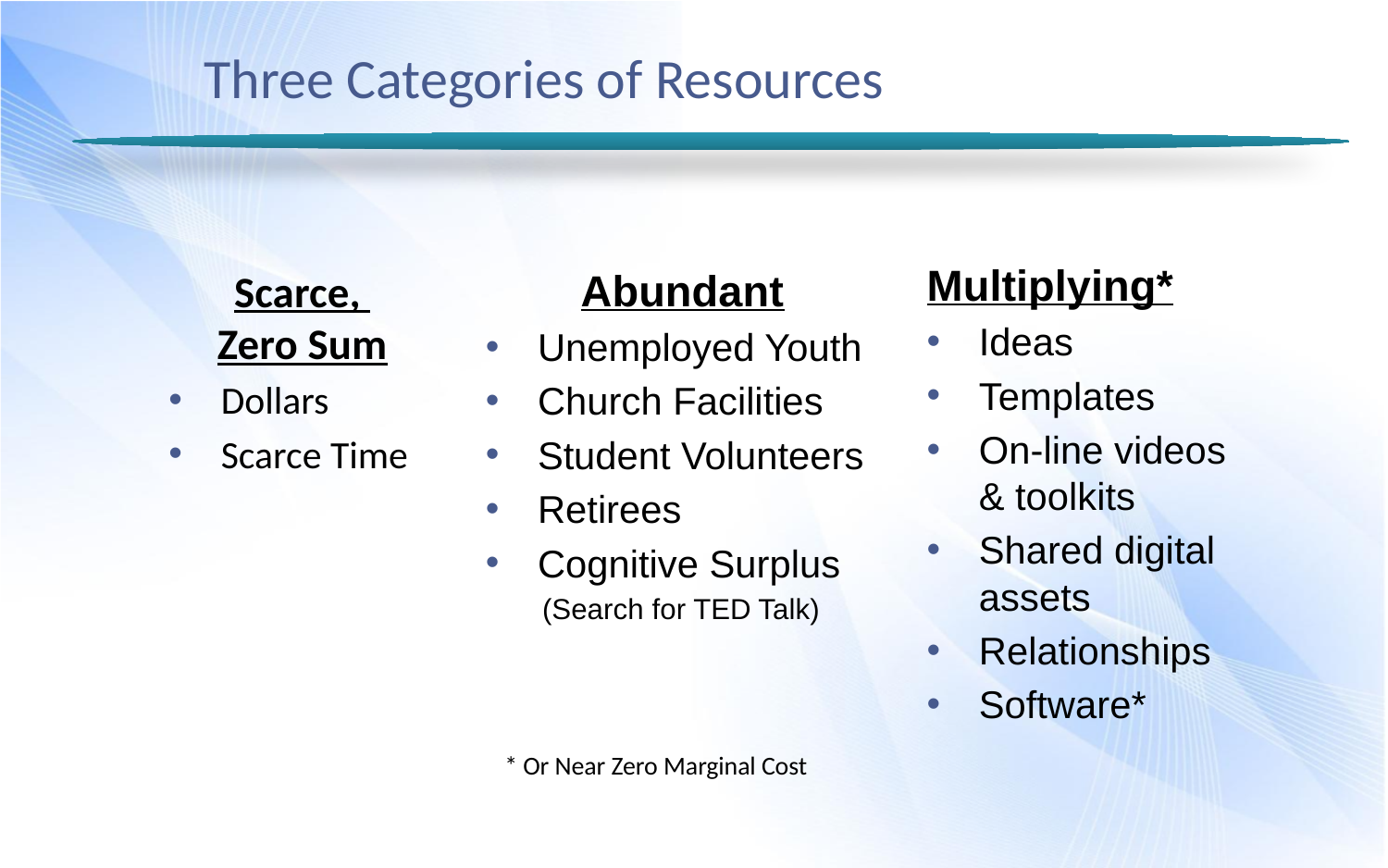

# Three Categories of Resources

Multiplying*
Ideas
Templates
On-line videos & toolkits
Shared digital assets
Relationships
Software*

Scarce,
Zero Sum
Dollars
Scarce Time
Abundant
Unemployed Youth
Church Facilities
Student Volunteers
Retirees
Cognitive Surplus
       (Search for TED Talk)

* Or Near Zero Marginal Cost